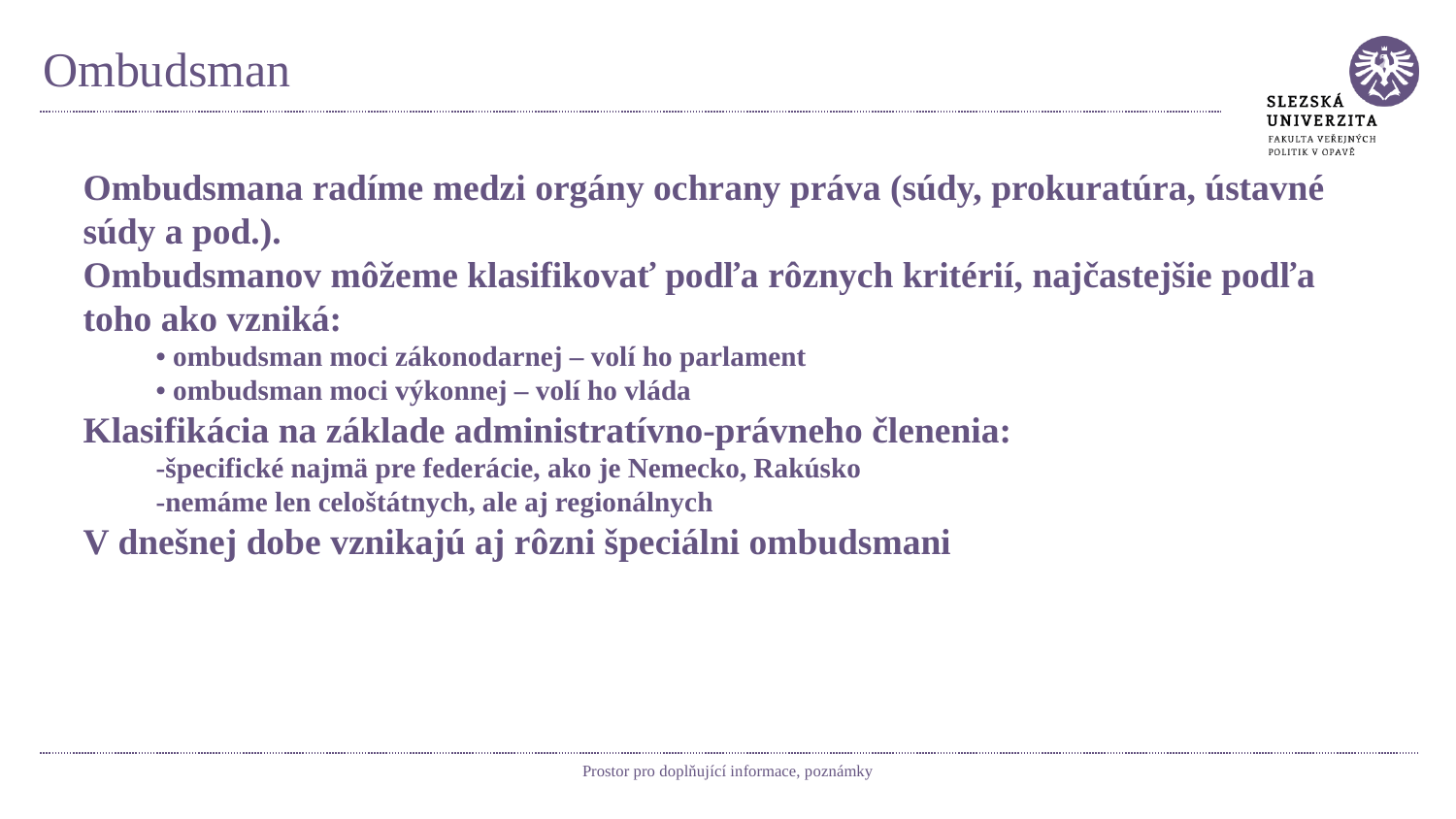

# Ombudsman

Ombudsmana radíme medzi orgány ochrany práva (súdy, prokuratúra, ústavné súdy a pod.).
Ombudsmanov môžeme klasifikovať podľa rôznych kritérií, najčastejšie podľa toho ako vzniká:
• ombudsman moci zákonodarnej – volí ho parlament
• ombudsman moci výkonnej – volí ho vláda
Klasifikácia na základe administratívno-právneho členenia:
-špecifické najmä pre federácie, ako je Nemecko, Rakúsko
-nemáme len celoštátnych, ale aj regionálnych
V dnešnej dobe vznikajú aj rôzni špeciálni ombudsmani
Prostor pro doplňující informace, poznámky